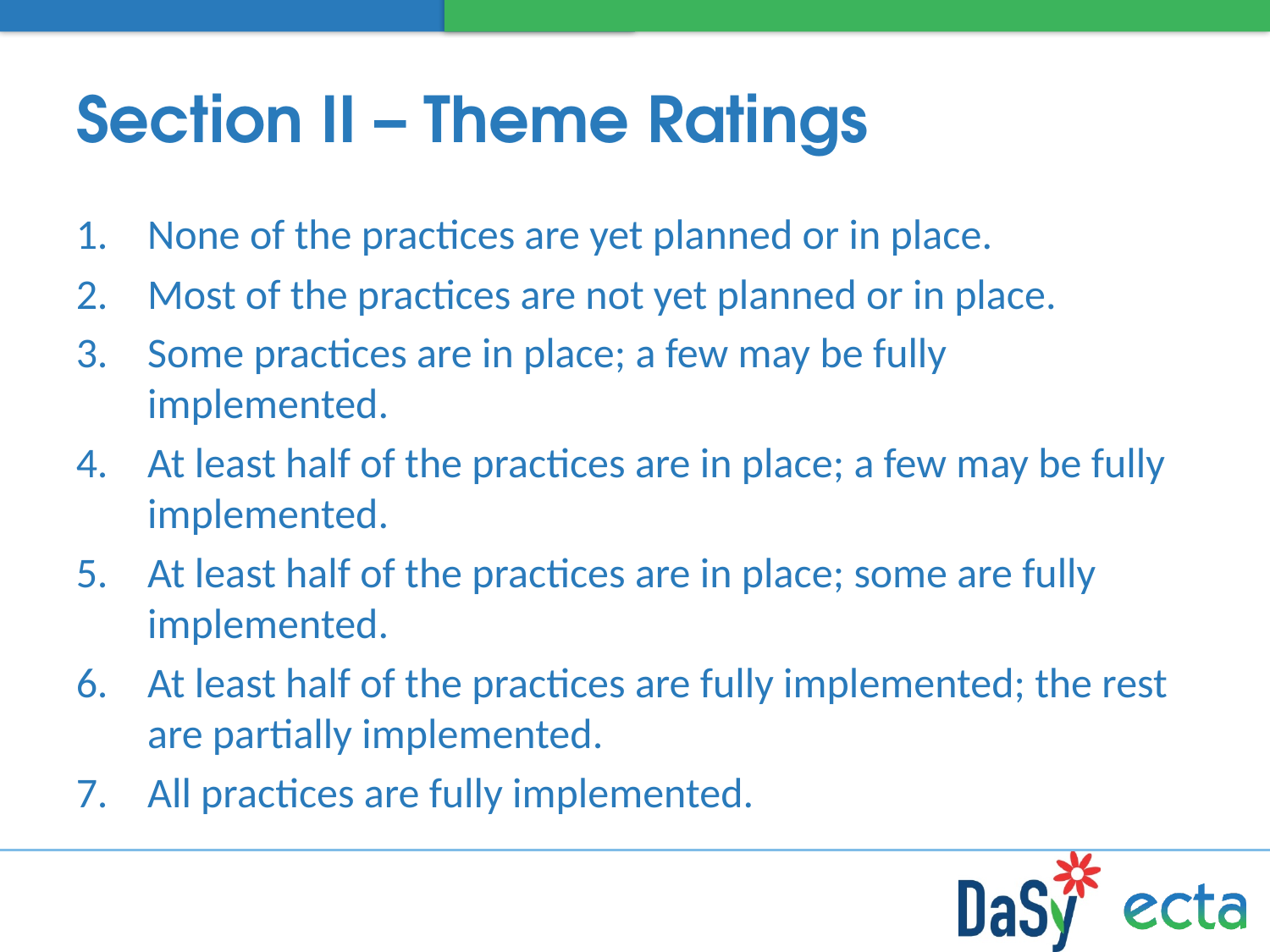

# Section II – Theme Ratings
None of the practices are yet planned or in place.
Most of the practices are not yet planned or in place.
Some practices are in place; a few may be fully implemented.
At least half of the practices are in place; a few may be fully implemented.
At least half of the practices are in place; some are fully implemented.
At least half of the practices are fully implemented; the rest are partially implemented.
All practices are fully implemented.